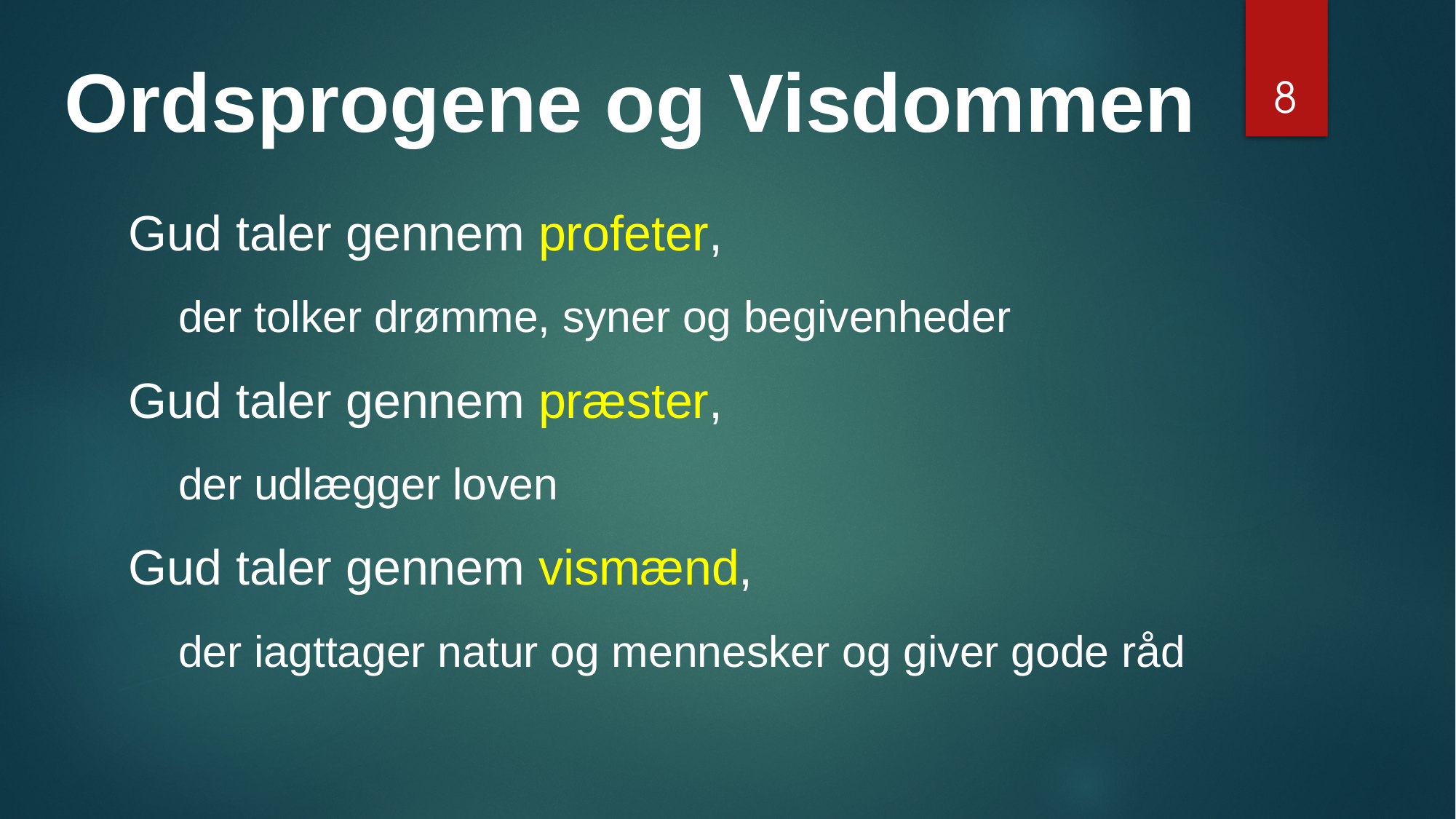

# Ordsprogene og Visdommen
8
Gud taler gennem profeter,
der tolker drømme, syner og begivenheder
Gud taler gennem præster,
der udlægger loven
Gud taler gennem vismænd,
der iagttager natur og mennesker og giver gode råd